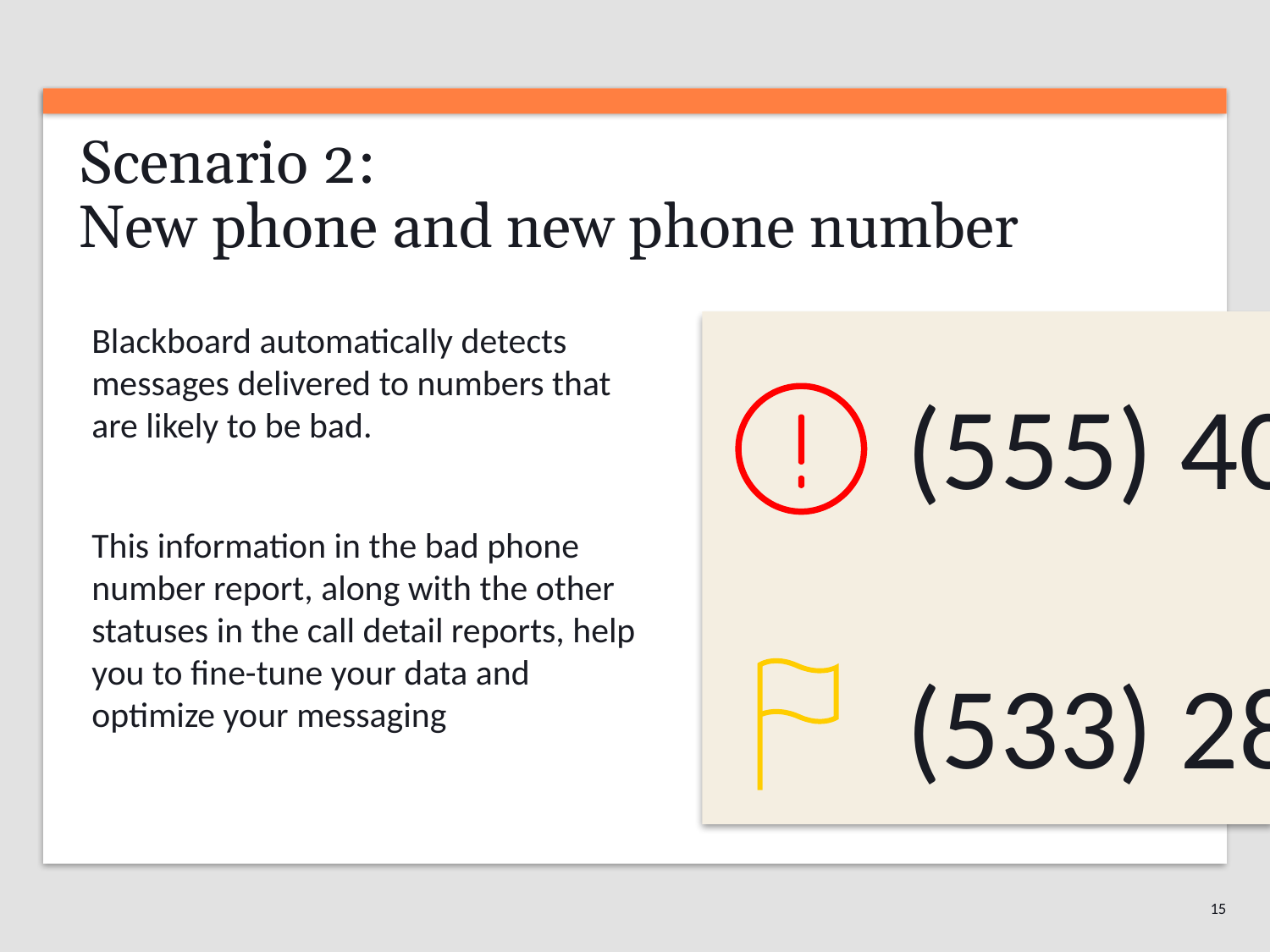

Scenario 2:
New phone and new phone number
Blackboard automatically detects messages delivered to numbers that are likely to be bad.

This information in the bad phone number report, along with the other statuses in the call detail reports, help you to fine-tune your data and optimize your messaging

(555) 40

(533) 28